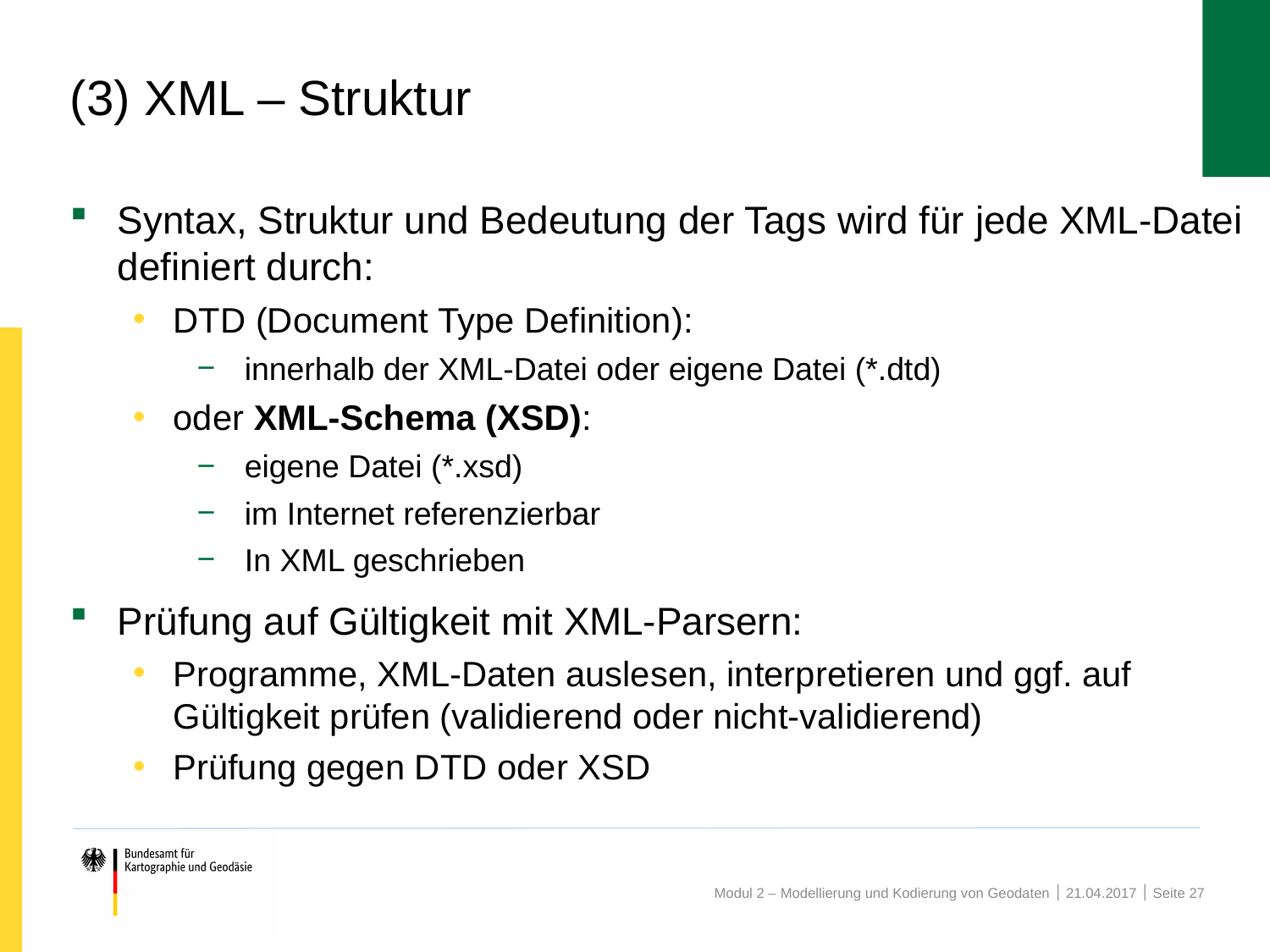

# (3) XML – Struktur
Syntax, Struktur und Bedeutung der Tags wird für jede XML-Datei definiert durch:
DTD (Document Type Definition):
innerhalb der XML-Datei oder eigene Datei (*.dtd)
oder XML-Schema (XSD):
eigene Datei (*.xsd)
im Internet referenzierbar
In XML geschrieben
Prüfung auf Gültigkeit mit XML-Parsern:
Programme, XML-Daten auslesen, interpretieren und ggf. auf Gültigkeit prüfen (validierend oder nicht-validierend)
Prüfung gegen DTD oder XSD